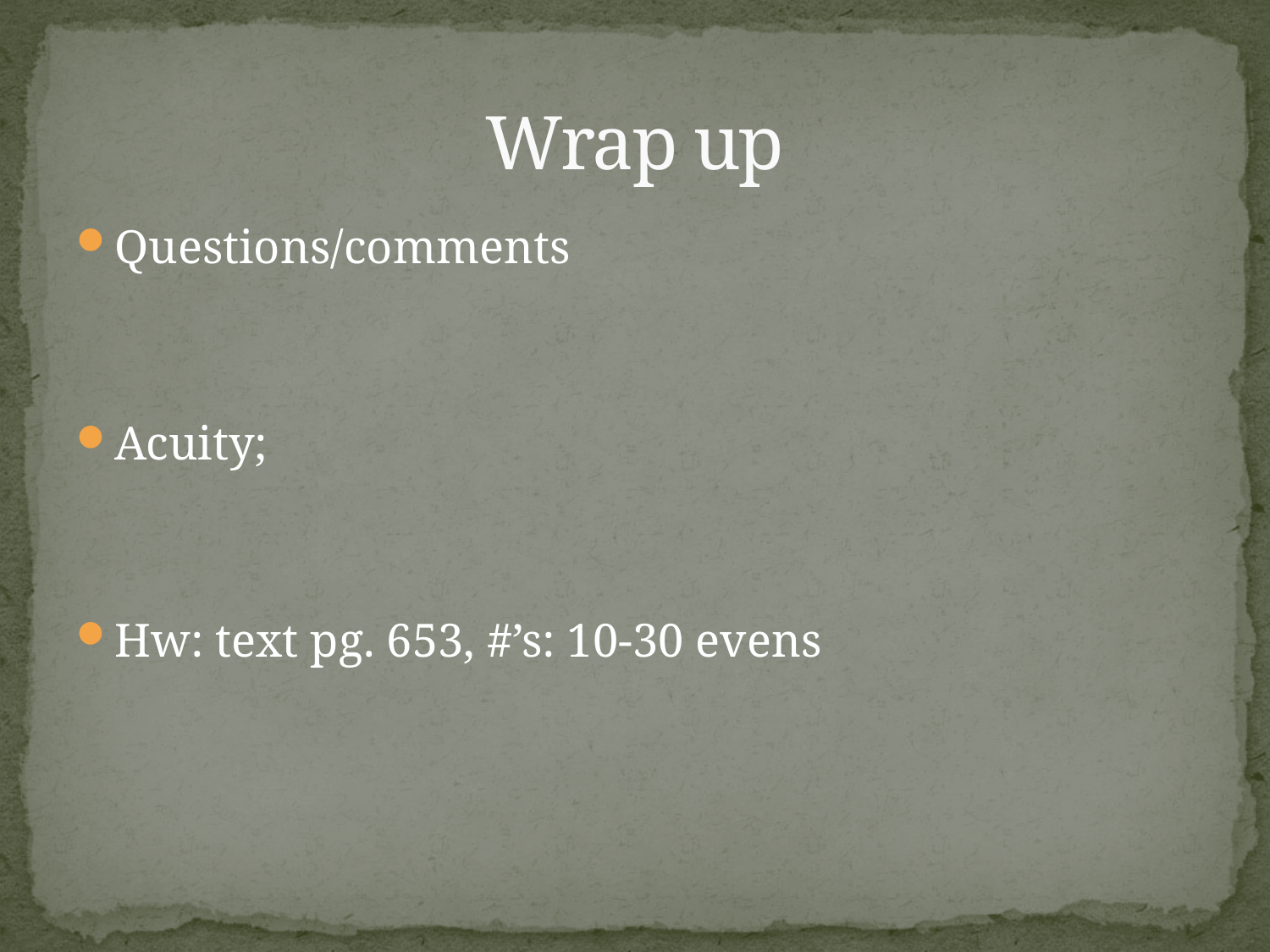

# Wrap up
Questions/comments

Acuity;

Hw: text pg. 653, #’s: 10-30 evens